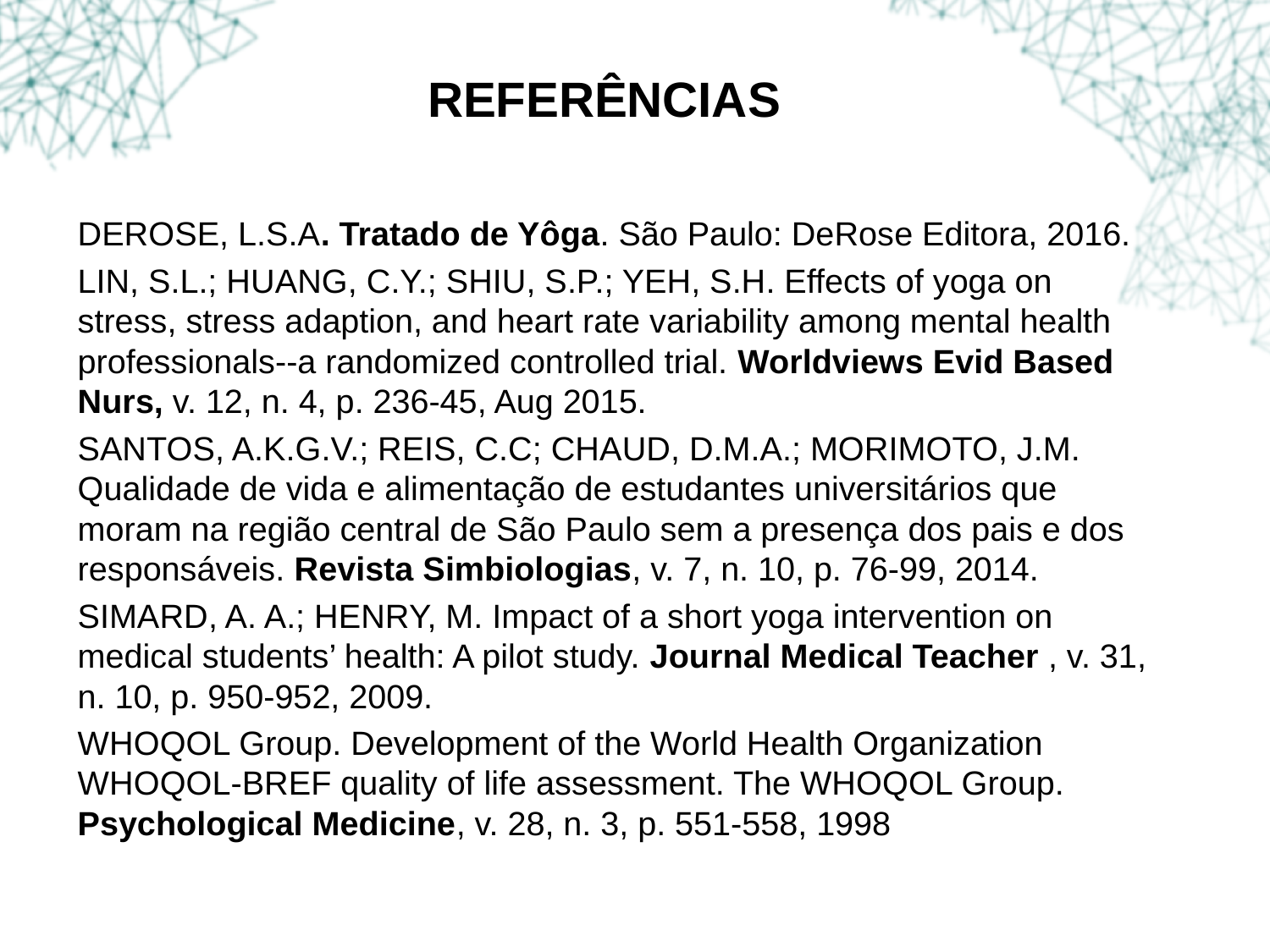

# REFERÊNCIAS
DEROSE, L.S.A. Tratado de Yôga. São Paulo: DeRose Editora, 2016.
LIN, S.L.; HUANG, C.Y.; SHIU, S.P.; YEH, S.H. Effects of yoga on stress, stress adaption, and heart rate variability among mental health professionals--a randomized controlled trial. Worldviews Evid Based Nurs, v. 12, n. 4, p. 236-45, Aug 2015.
SANTOS, A.K.G.V.; REIS, C.C; CHAUD, D.M.A.; MORIMOTO, J.M. Qualidade de vida e alimentação de estudantes universitários que moram na região central de São Paulo sem a presença dos pais e dos responsáveis. Revista Simbiologias, v. 7, n. 10, p. 76-99, 2014.
SIMARD, A. A.; HENRY, M. Impact of a short yoga intervention on medical students’ health: A pilot study. Journal Medical Teacher , v. 31, n. 10, p. 950-952, 2009.
WHOQOL Group. Development of the World Health Organization WHOQOL-BREF quality of life assessment. The WHOQOL Group. Psychological Medicine, v. 28, n. 3, p. 551-558, 1998